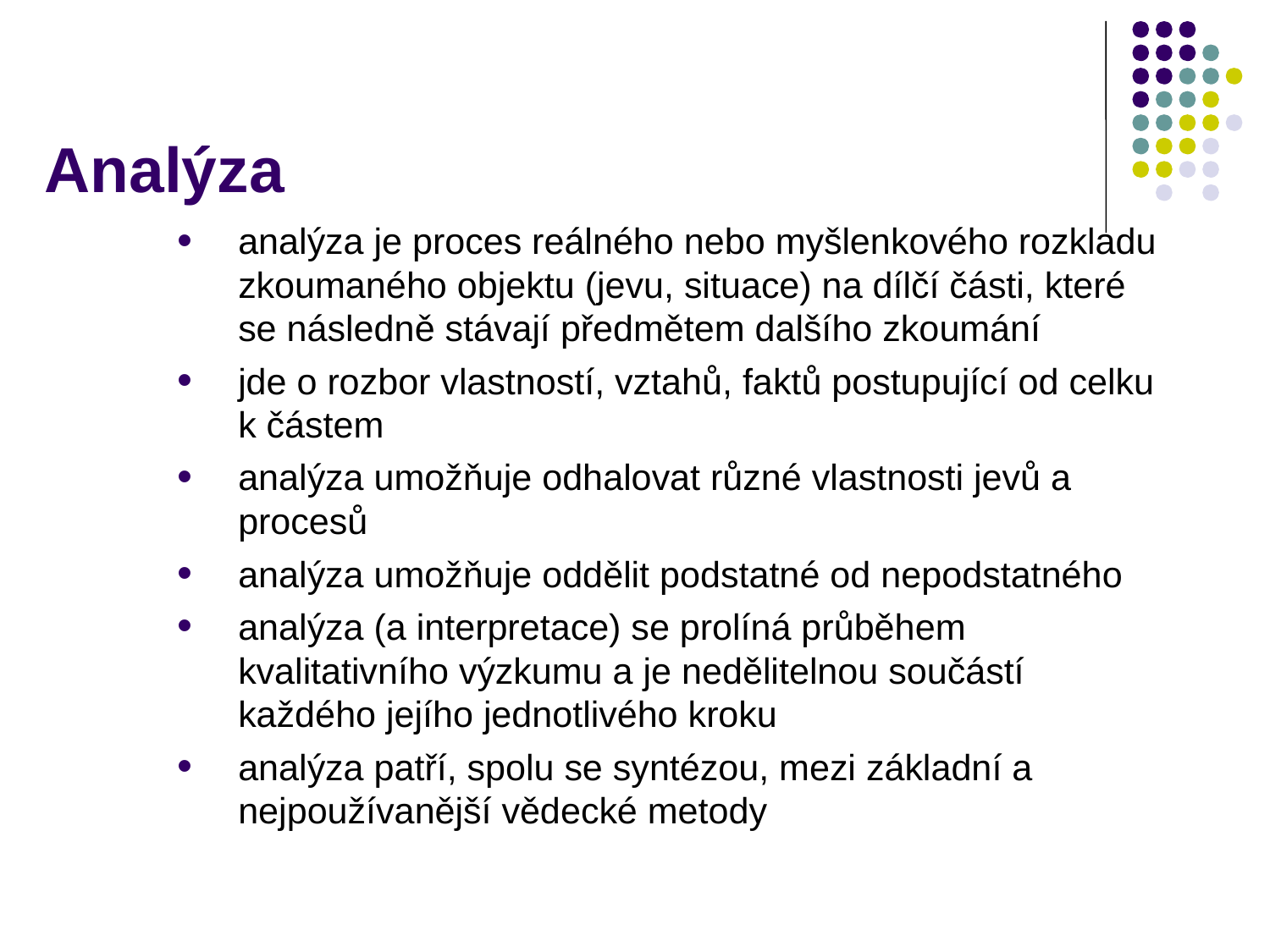

# Analýza
analýza je proces reálného nebo myšlenkového rozkladu zkoumaného objektu (jevu, situace) na dílčí části, které se následně stávají předmětem dalšího zkoumání
jde o rozbor vlastností, vztahů, faktů postupující od celku k částem
analýza umožňuje odhalovat různé vlastnosti jevů a procesů
analýza umožňuje oddělit podstatné od nepodstatného
analýza (a interpretace) se prolíná průběhem kvalitativního výzkumu a je nedělitelnou součástí každého jejího jednotlivého kroku
analýza patří, spolu se syntézou, mezi základní a nejpoužívanější vědecké metody